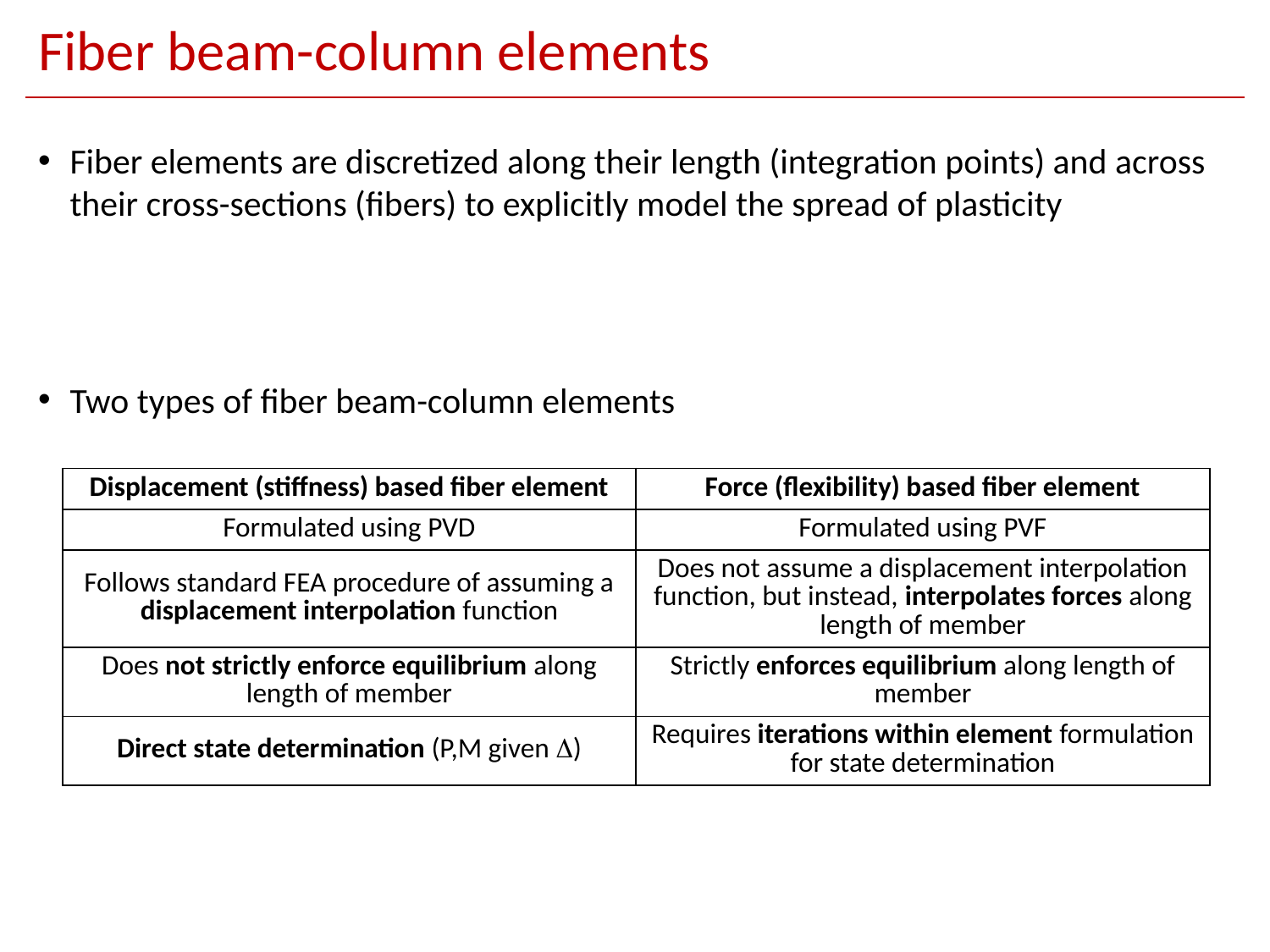

# Fiber beam-column elements
Fiber elements are discretized along their length (integration points) and across their cross-sections (fibers) to explicitly model the spread of plasticity

Two types of fiber beam-column elements
| Displacement (stiffness) based fiber element | Force (flexibility) based fiber element |
| --- | --- |
| Formulated using PVD | Formulated using PVF |
| Follows standard FEA procedure of assuming a displacement interpolation function | Does not assume a displacement interpolation function, but instead, interpolates forces along length of member |
| Does not strictly enforce equilibrium along length of member | Strictly enforces equilibrium along length of member |
| Direct state determination (P,M given Δ) | Requires iterations within element formulation for state determination |